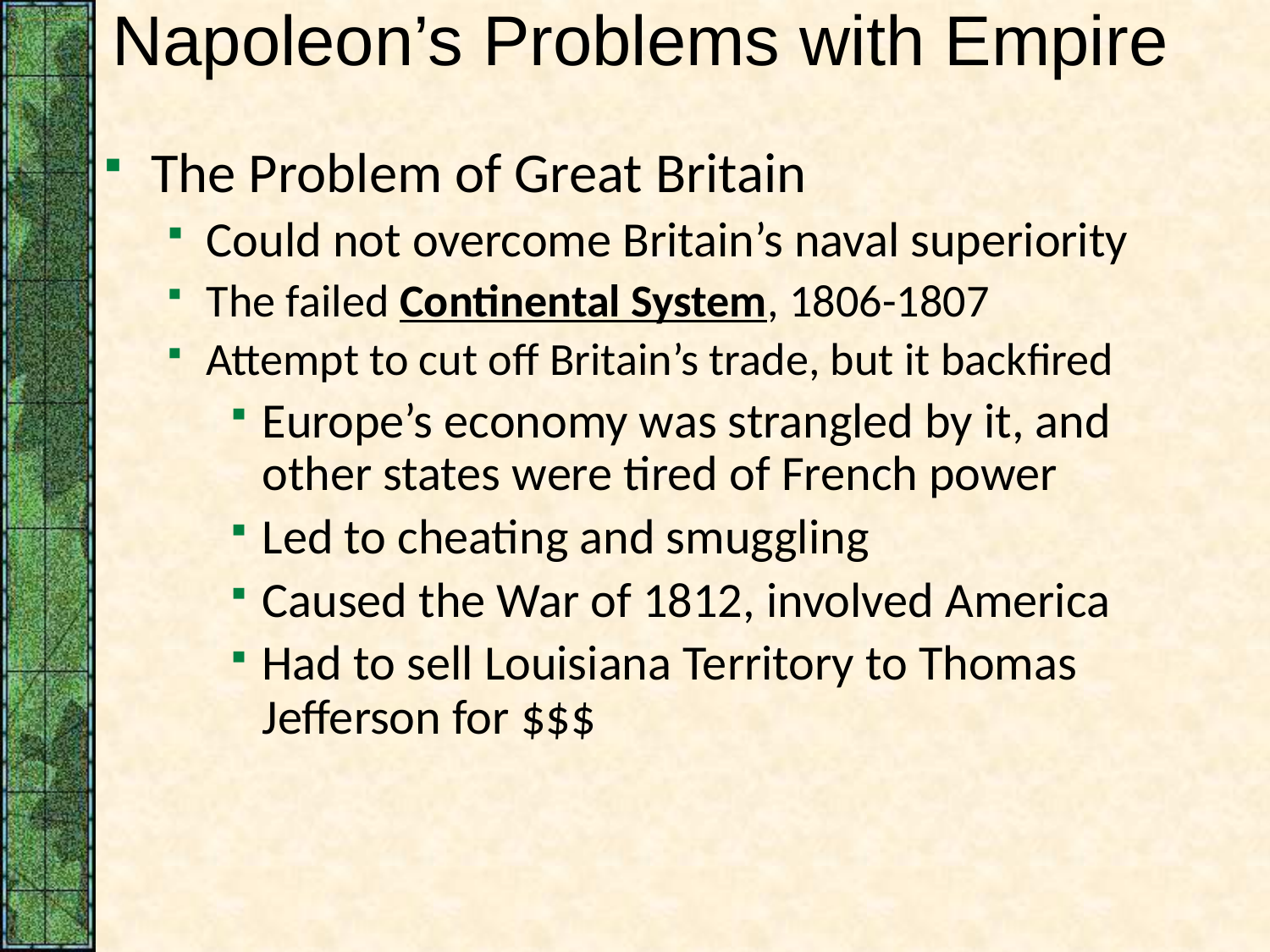

# Napoleon’s Problems with Empire
The Problem of Great Britain
Could not overcome Britain’s naval superiority
The failed Continental System, 1806-1807
Attempt to cut off Britain’s trade, but it backfired
Europe’s economy was strangled by it, and other states were tired of French power
Led to cheating and smuggling
Caused the War of 1812, involved America
Had to sell Louisiana Territory to Thomas Jefferson for $$$